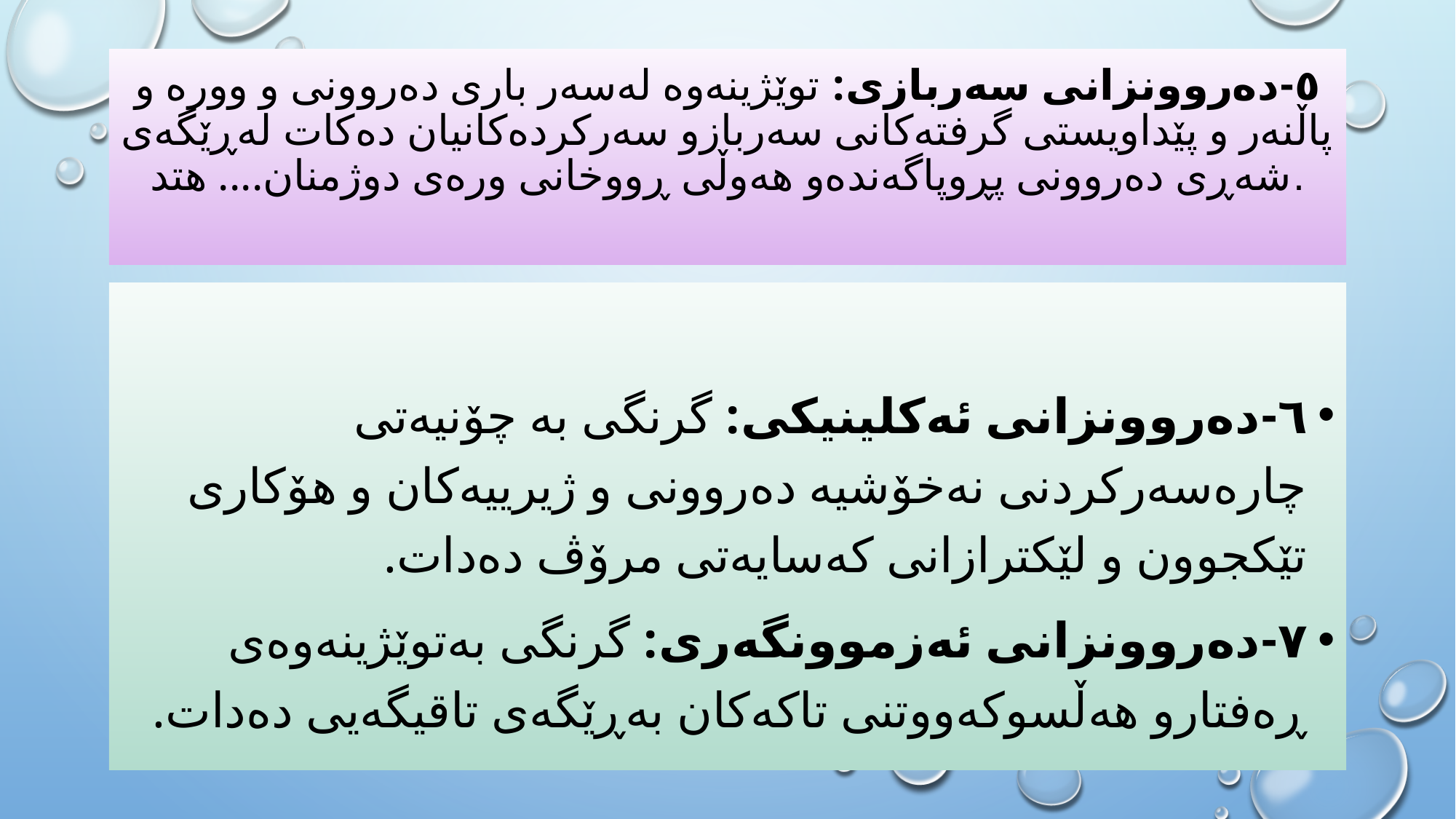

# ٥-دەروونزانی سەربازی: توێژینەوە لەسەر باری دەروونی و وورە و پاڵنەر و پێداویستی گرفتەکانی سەربازو سەرکردەکانیان دەکات لەڕێگەی شەڕی دەروونی پڕوپاگەندەو هەوڵی ڕووخانی ورەی دوژمنان.... هتد.

٦-دەروونزانی ئەكلینیكی: گرنگی بە چۆنیەتی چارەسەرکردنی نەخۆشیە دەروونی و ژیرییەکان و هۆکاری تێکجوون و لێکترازانی کەسایەتی مرۆڤ دەدات.
٧-دەروونزانی ئەزموونگەری: گرنگی بەتوێژینەوەی ڕەفتارو هەڵسوکەووتنی تاکەکان بەڕێگەی تاقیگەیی دەدات.